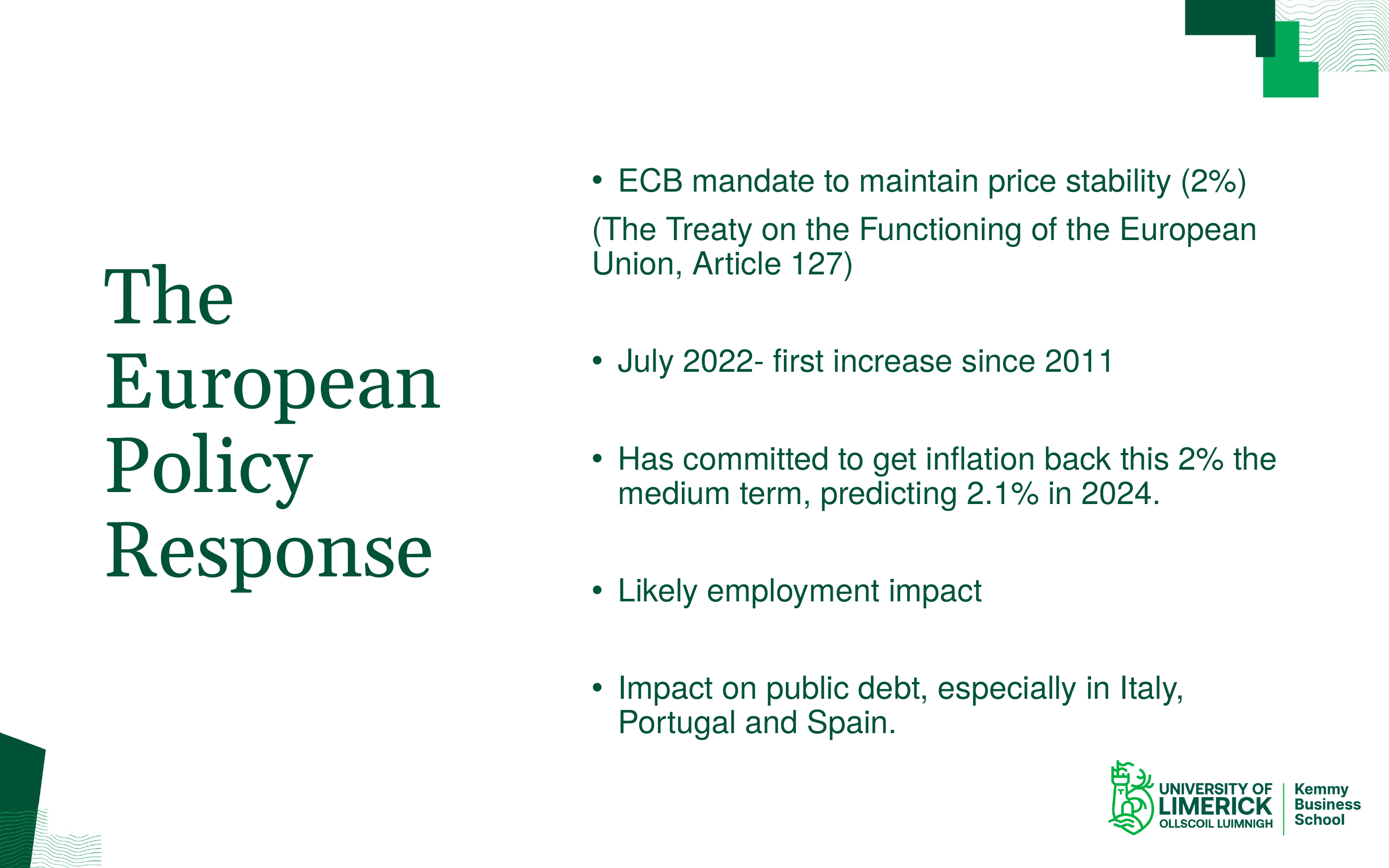

ECB mandate to maintain price stability (2%)
(The Treaty on the Functioning of the European Union, Article 127)

July 2022- first increase since 2011

Has committed to get inflation back this 2% the medium term, predicting 2.1% in 2024.

Likely employment impact

Impact on public debt, especially in Italy, Portugal and Spain.

# The European Policy Response